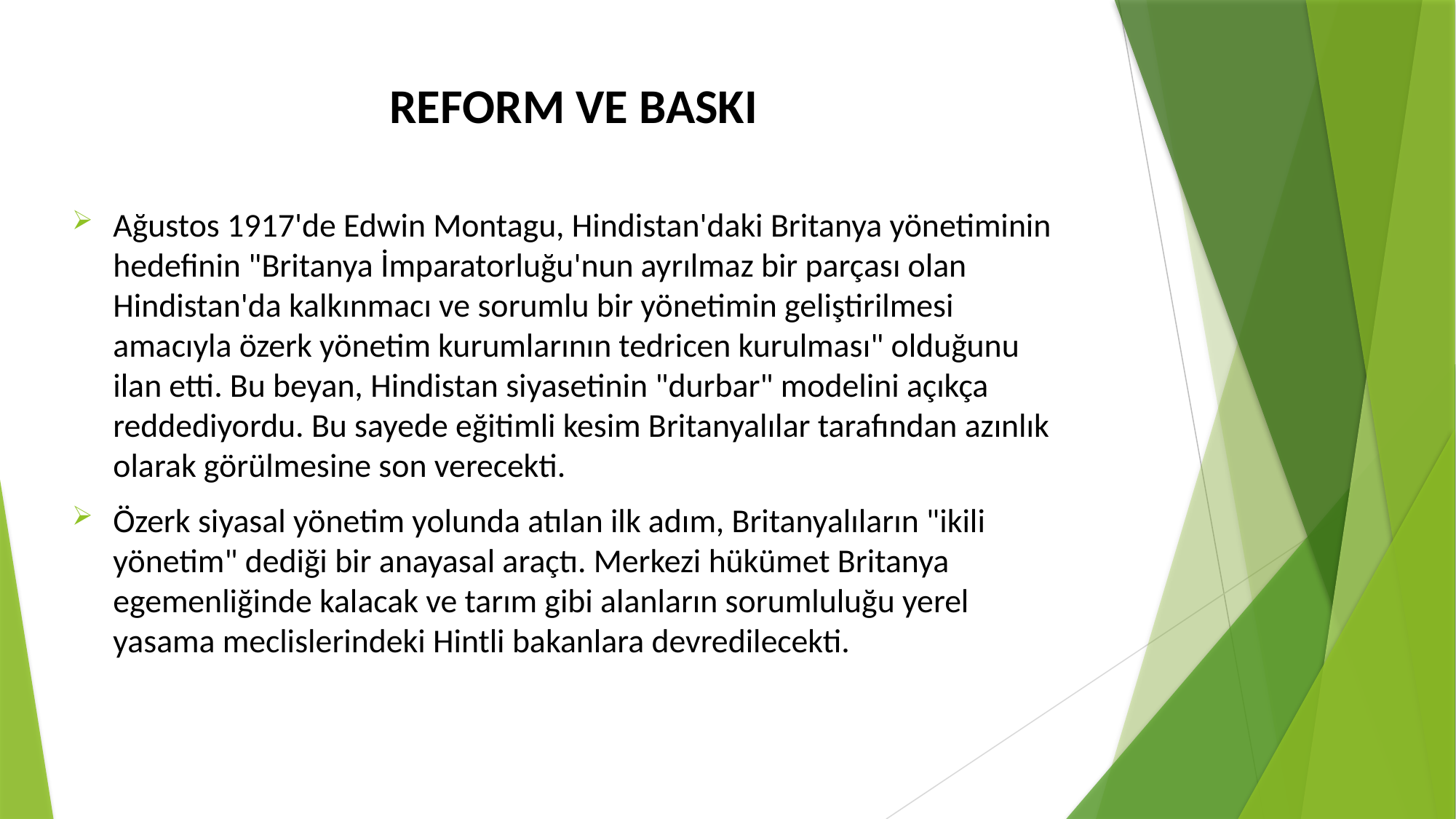

REFORM VE BASKI

Ağustos 1917'de Edwin Montagu, Hindistan'daki Britanya yönetiminin hedefinin "Britanya İmparatorluğu'nun ayrılmaz bir parçası olan Hindistan'da kalkınmacı ve sorumlu bir yönetimin geliştirilmesi amacıyla özerk yönetim kurumlarının tedricen kurulması" olduğunu ilan etti. Bu beyan, Hindistan siyasetinin "durbar" modelini açıkça reddediyordu. Bu sayede eğitimli kesim Britanyalılar tarafından azınlık olarak görülmesine son verecekti.
Özerk siyasal yönetim yolunda atılan ilk adım, Britanyalıların "ikili yönetim" dediği bir anayasal araçtı. Merkezi hükümet Britanya egemenliğinde kalacak ve tarım gibi alanların sorumluluğu yerel yasama meclislerindeki Hintli bakanlara devredilecekti.